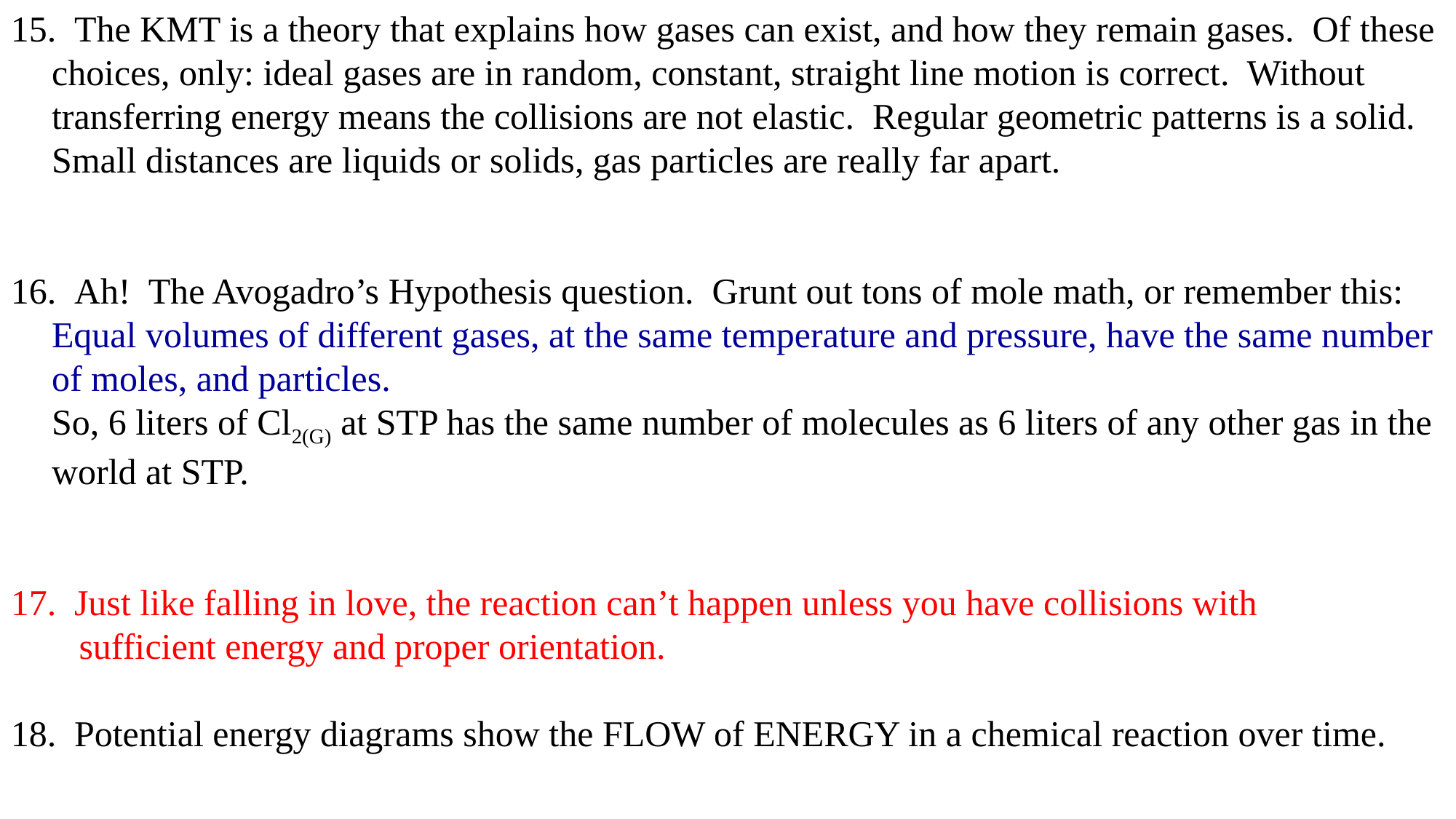

The KMT is a theory that explains how gases can exist, and how they remain gases.  Of these choices, only: ideal gases are in random, constant, straight line motion is correct.  Without transferring energy means the collisions are not elastic.  Regular geometric patterns is a solid.  Small distances are liquids or solids, gas particles are really far apart.
  Ah!  The Avogadro’s Hypothesis question.  Grunt out tons of mole math, or remember this:
Equal volumes of different gases, at the same temperature and pressure, have the same number of moles, and particles.
So, 6 liters of Cl2(G) at STP has the same number of molecules as 6 liters of any other gas in the world at STP.
  Just like falling in love, the reaction can’t happen unless you have collisions with
   sufficient energy and proper orientation.
  Potential energy diagrams show the FLOW of ENERGY in a chemical reaction over time.